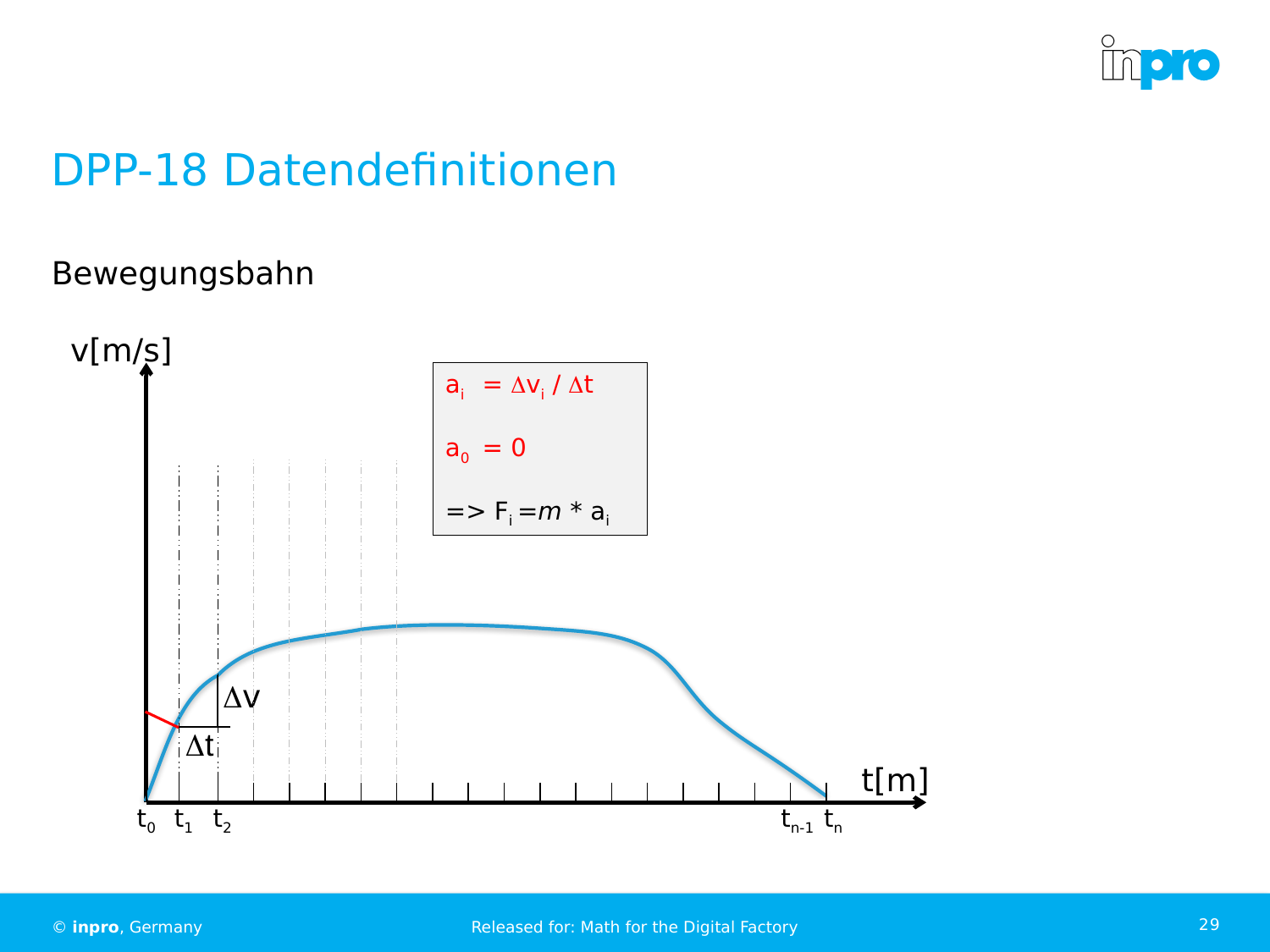

# DPP-18 Datendefinitionen
Bewegungsbahn
v[m/s]
ai 	= Δvi / Δt
a0 	= 0

=> Fi =m * ai

Δv
Δt
t[m]
t0
t1
t2
tn-1
tn